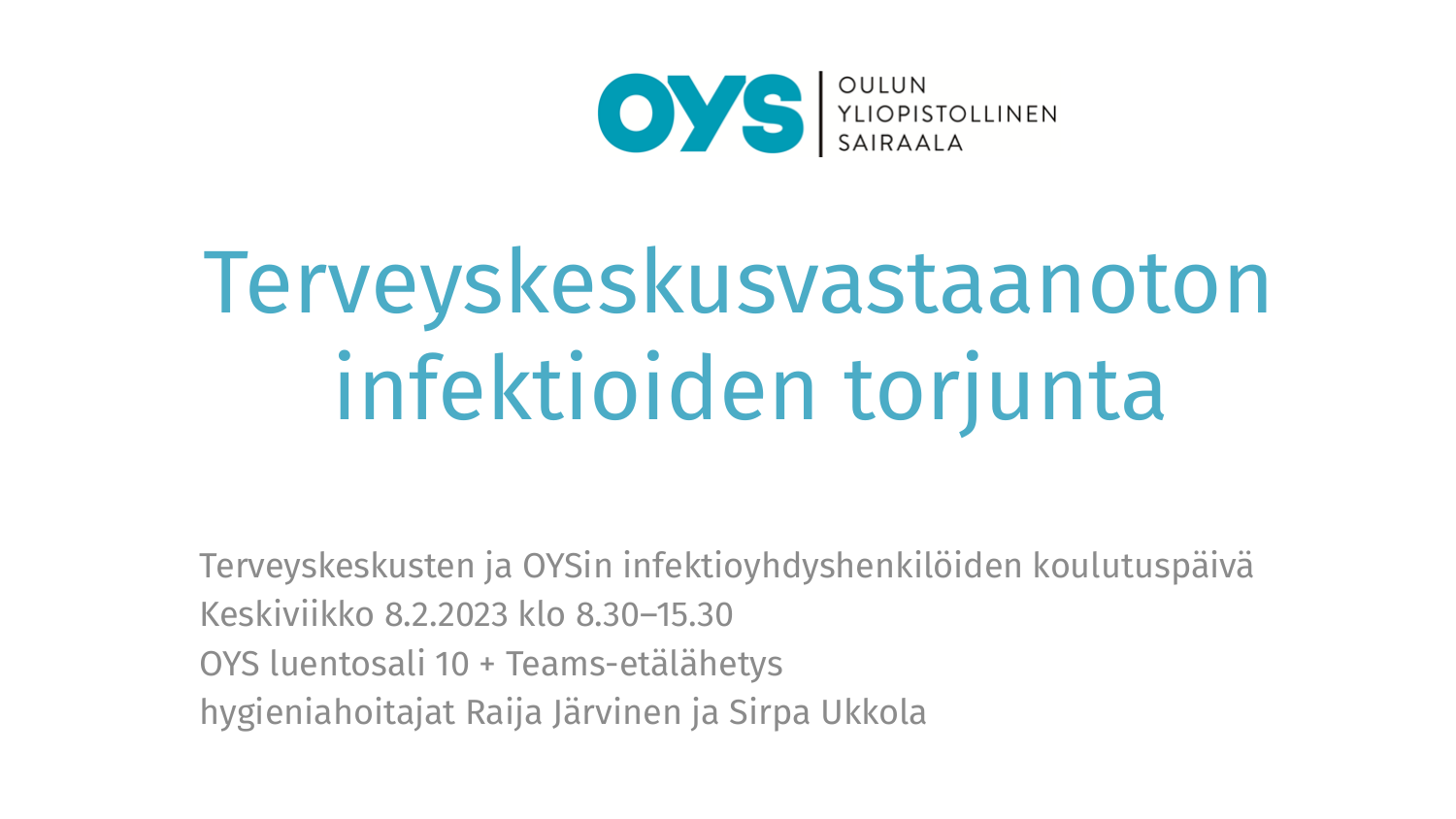

# Terveyskeskusvastaanoton infektioiden torjunta
Terveyskeskusten ja OYSin infektioyhdyshenkilöiden koulutuspäivä
Keskiviikko 8.2.2023 klo 8.30–15.30
OYS luentosali 10 + Teams-etälähetys
hygieniahoitajat Raija Järvinen ja Sirpa Ukkola